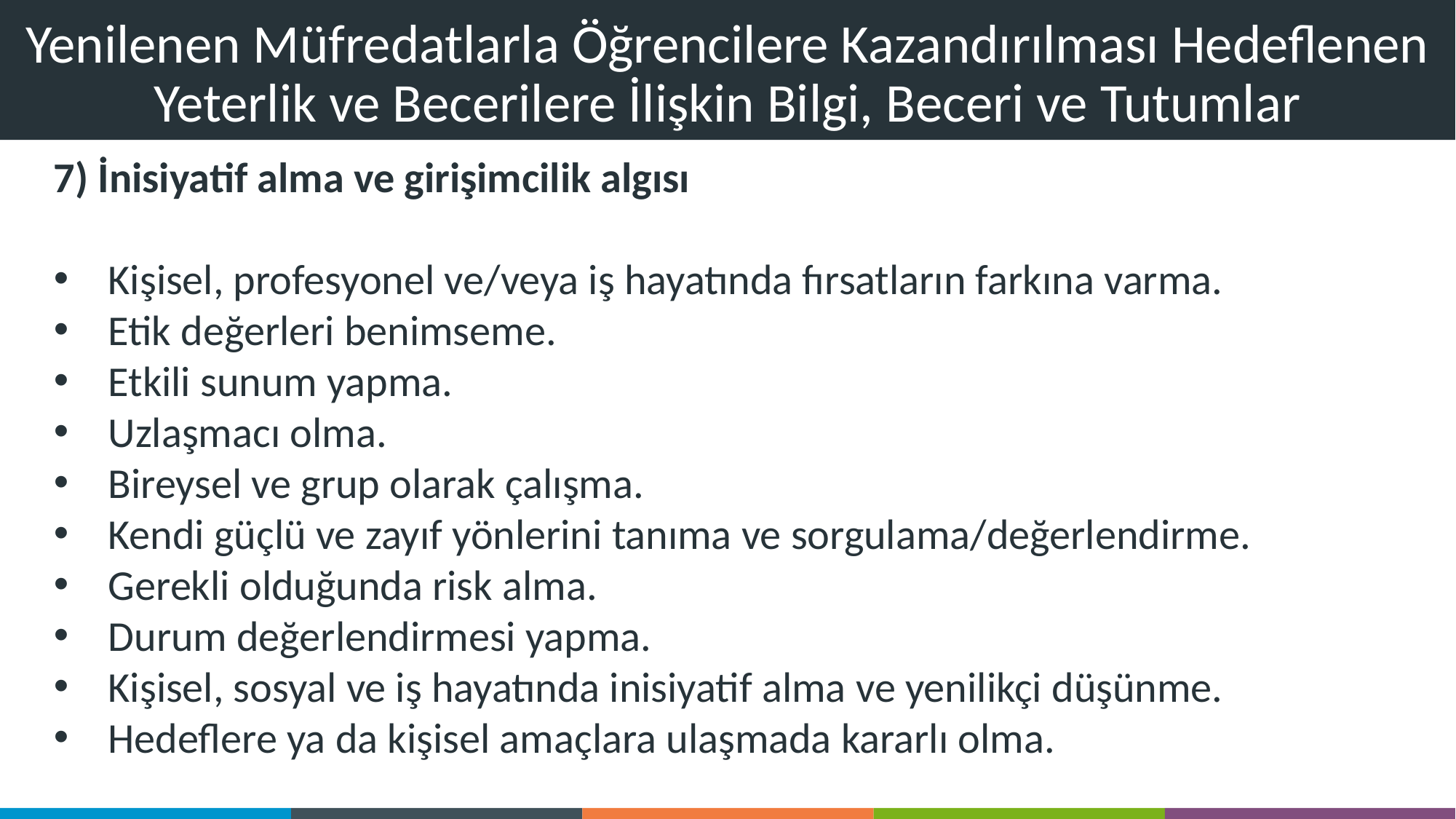

# Yenilenen Müfredatlarla Öğrencilere Kazandırılması Hedeflenen Yeterlik ve Becerilere İlişkin Bilgi, Beceri ve Tutumlar
Yenilenen Müfredatlarla Öğrencilere Kazandırılması Hedeflenen Yeterlik ve Becerilere İlişkin Bilgi, Beceri ve Tutumlar
7) İnisiyatif alma ve girişimcilik algısı

Kişisel, profesyonel ve/veya iş hayatında fırsatların farkına varma.
Etik değerleri benimseme.
Etkili sunum yapma.
Uzlaşmacı olma.
Bireysel ve grup olarak çalışma.
Kendi güçlü ve zayıf yönlerini tanıma ve sorgulama/değerlendirme.
Gerekli olduğunda risk alma.
Durum değerlendirmesi yapma.
Kişisel, sosyal ve iş hayatında inisiyatif alma ve yenilikçi düşünme.
Hedeflere ya da kişisel amaçlara ulaşmada kararlı olma.
©MEB_TTKB